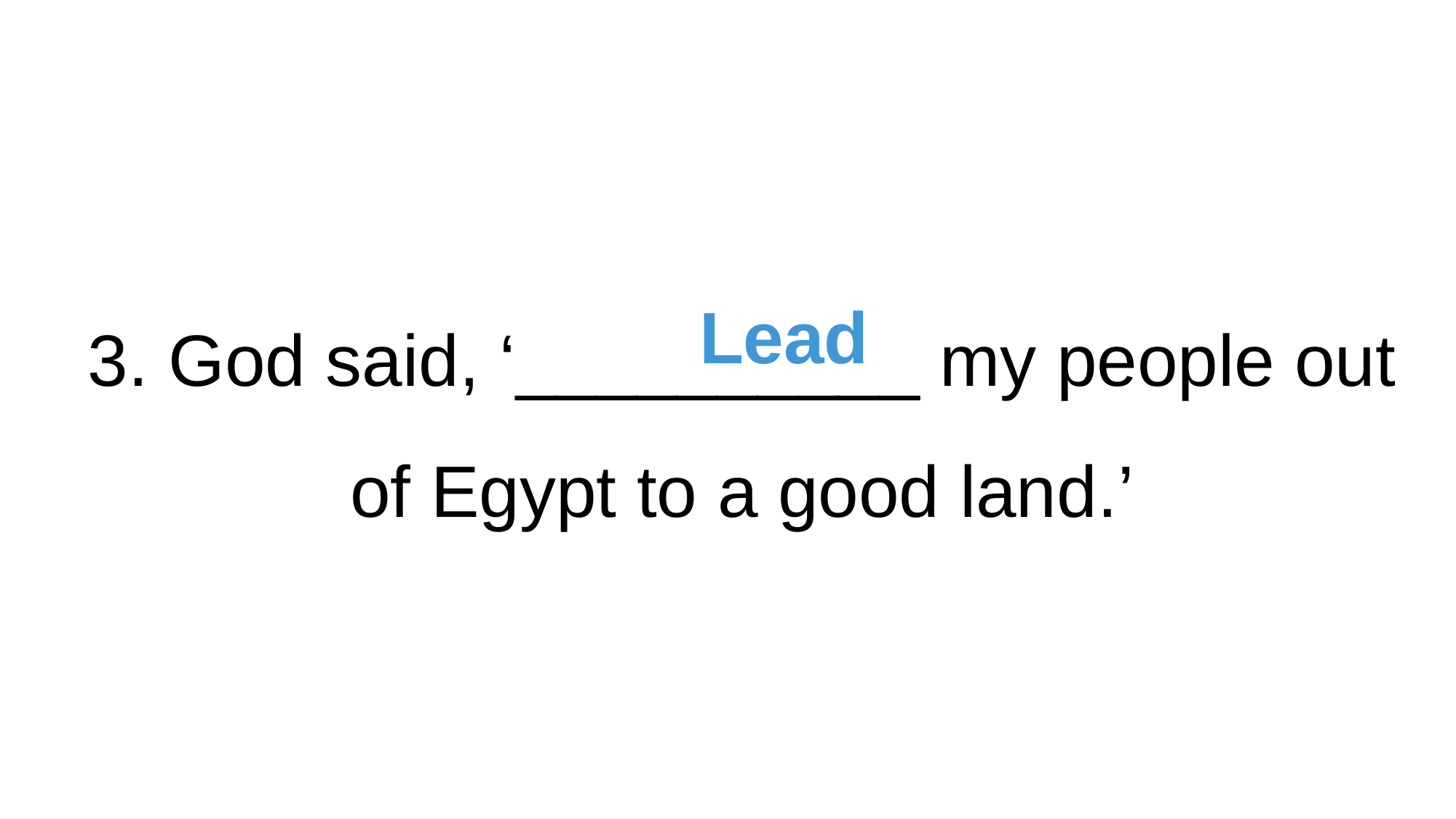

3. God said, ‘__________ my people out of Egypt to a good land.’
Lead